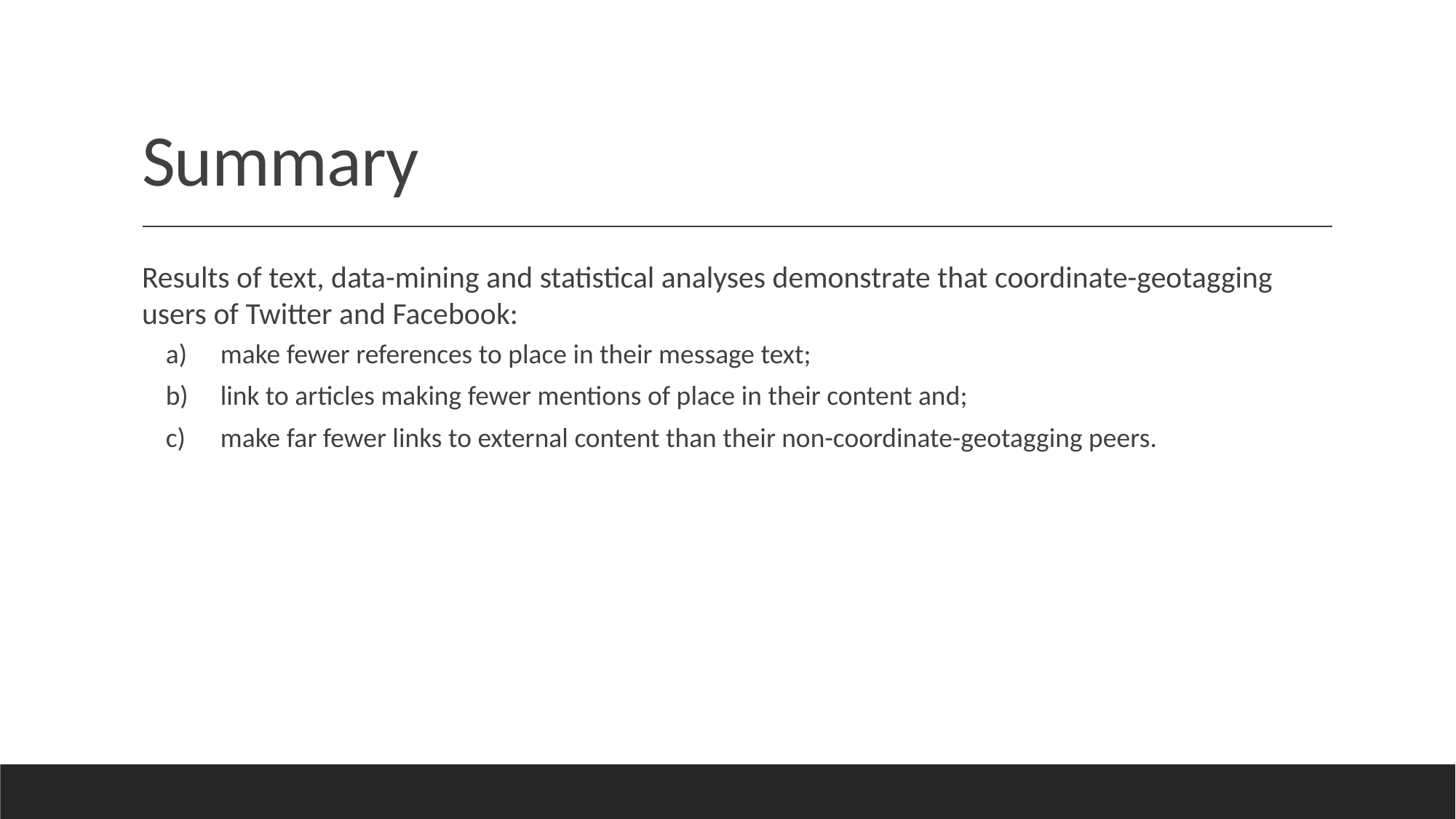

# Summary
Results of text, data-mining and statistical analyses demonstrate that coordinate-geotagging users of Twitter and Facebook:
make fewer references to place in their message text;
link to articles making fewer mentions of place in their content and;
make far fewer links to external content than their non-coordinate-geotagging peers.